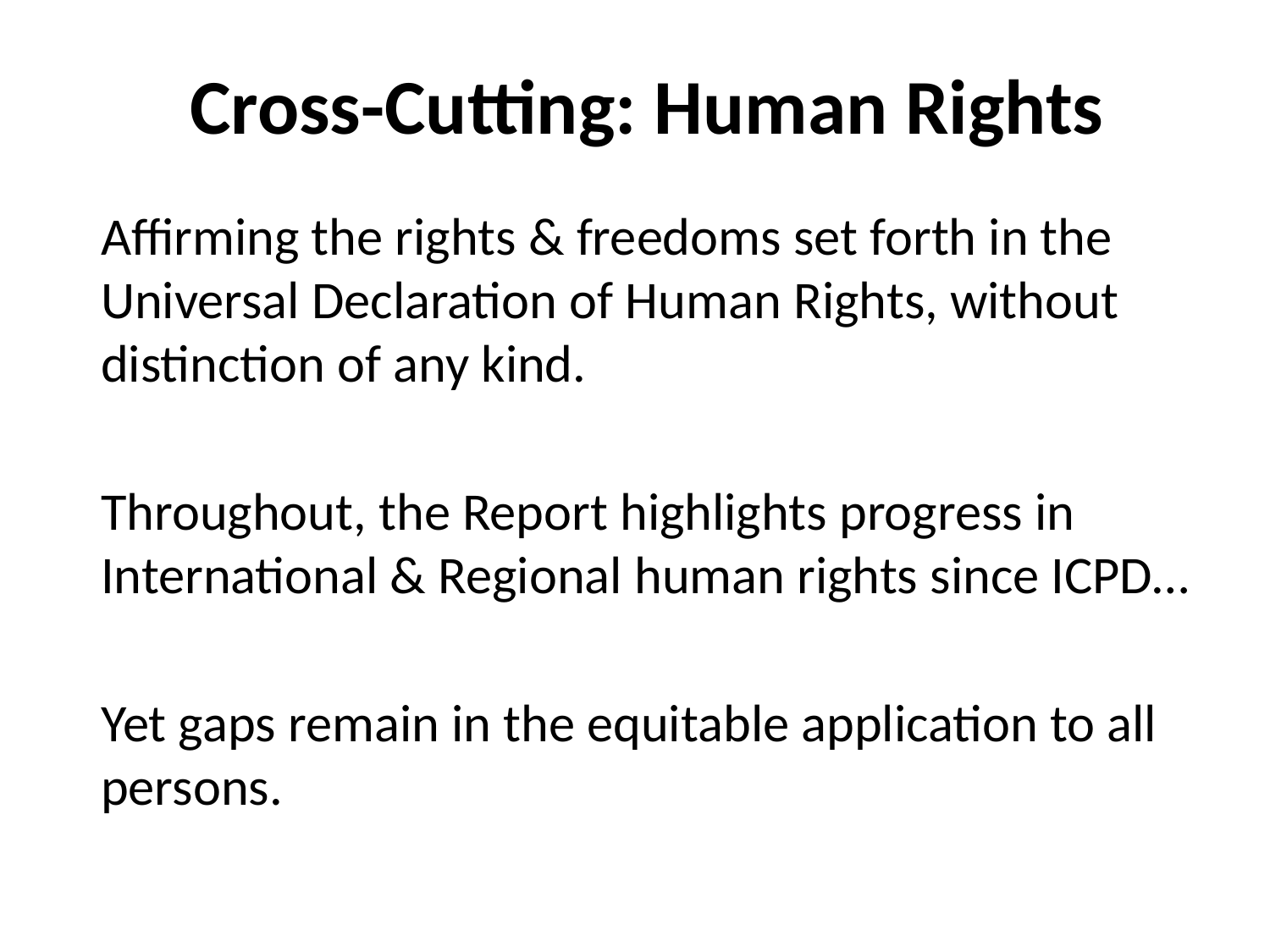

# Cross-Cutting: Human Rights
Affirming the rights & freedoms set forth in the Universal Declaration of Human Rights, without distinction of any kind.

Throughout, the Report highlights progress in International & Regional human rights since ICPD…

Yet gaps remain in the equitable application to all persons.